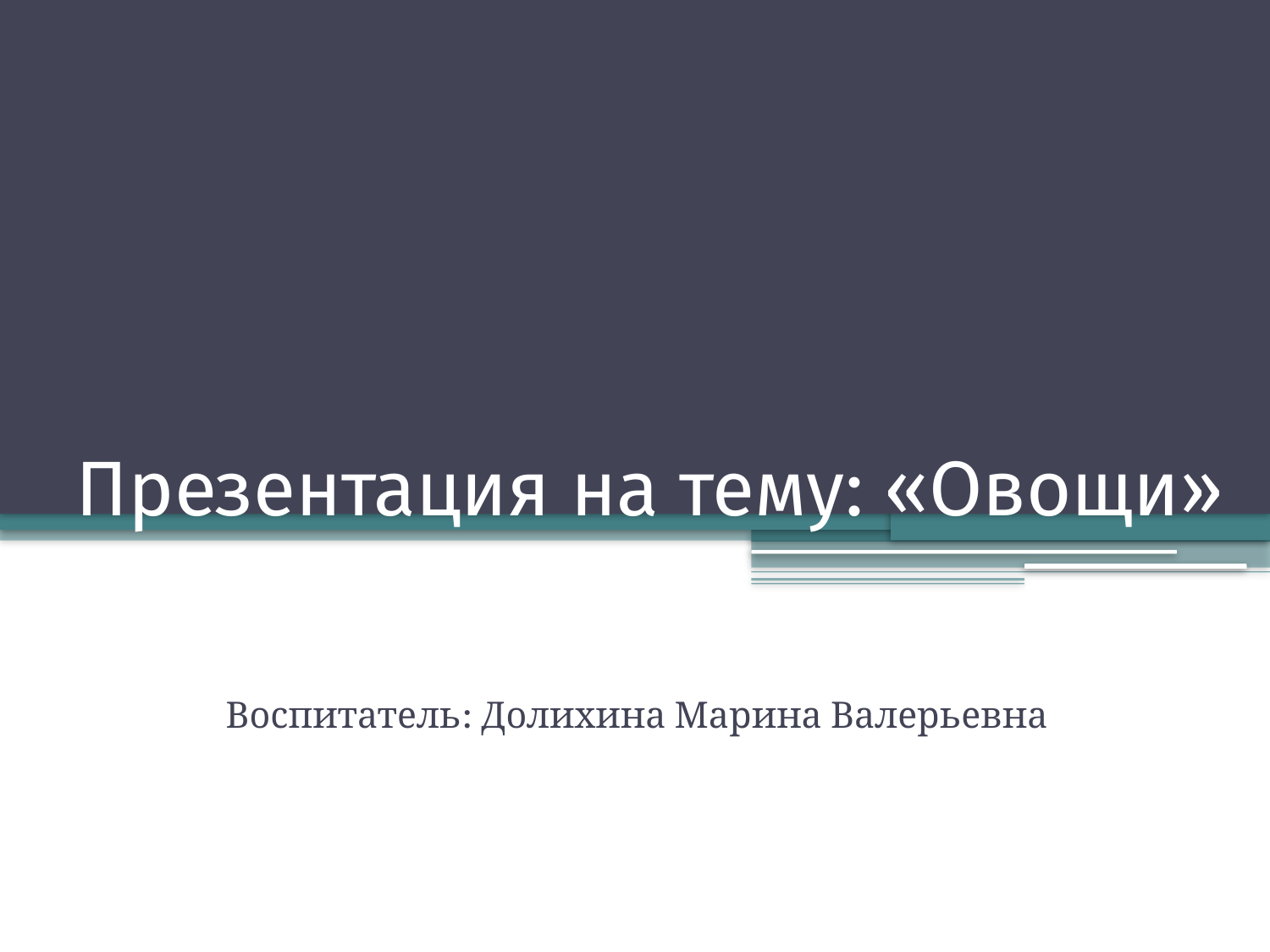

# Презентация на тему: «Овощи»
Воспитатель: Долихина Марина Валерьевна